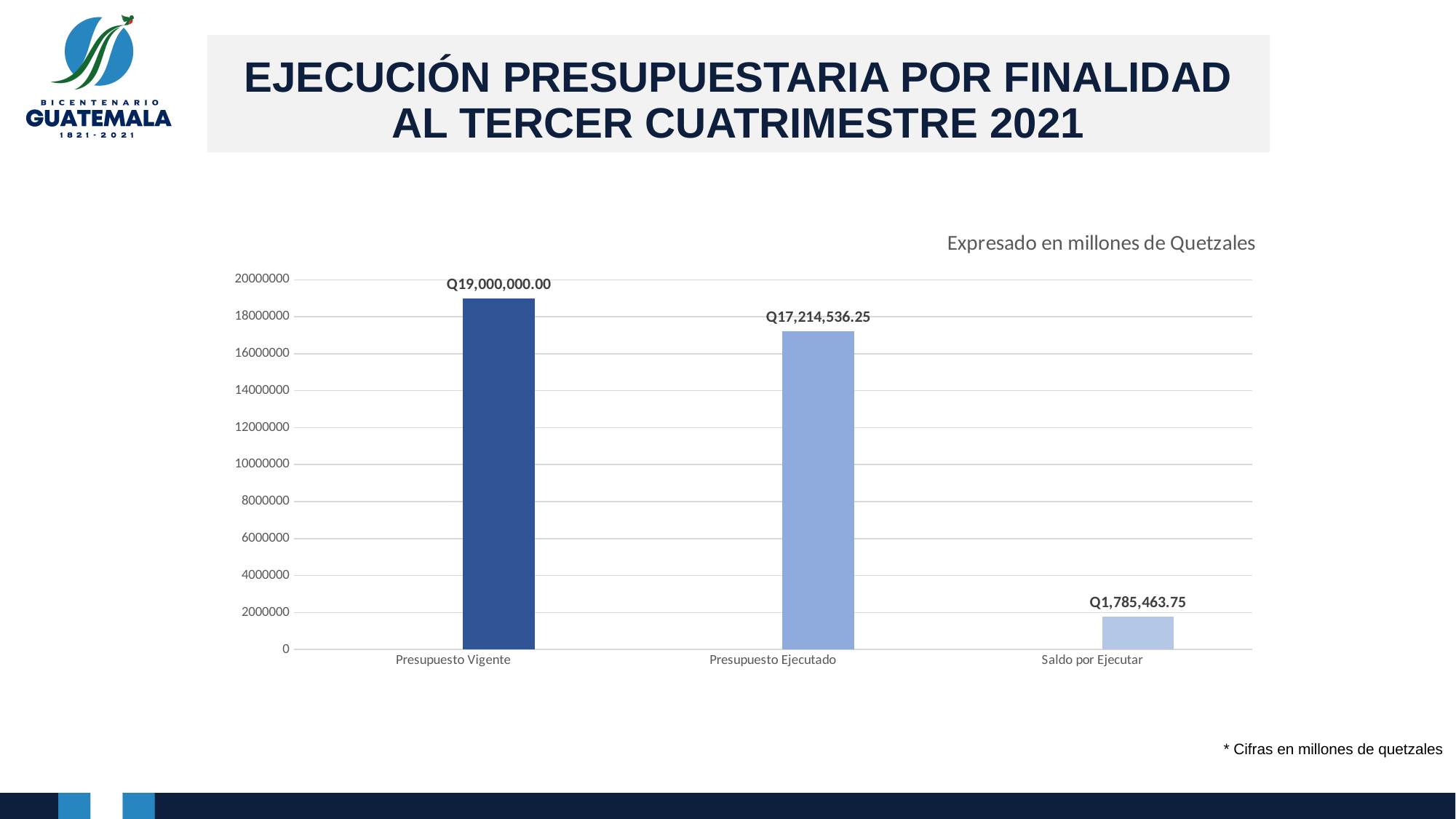

# EJECUCIÓN PRESUPUESTARIA POR FINALIDAD AL TERCER CUATRIMESTRE 2021

### Chart: Expresado en millones de Quetzales

| Category |  |  |
|---|---|---|
| Presupuesto Vigente | None | 19000000.0 |
| Presupuesto Ejecutado | None | 17214536.25 |
| Saldo por Ejecutar | None | 1785463.75 |
* Cifras en millones de quetzales